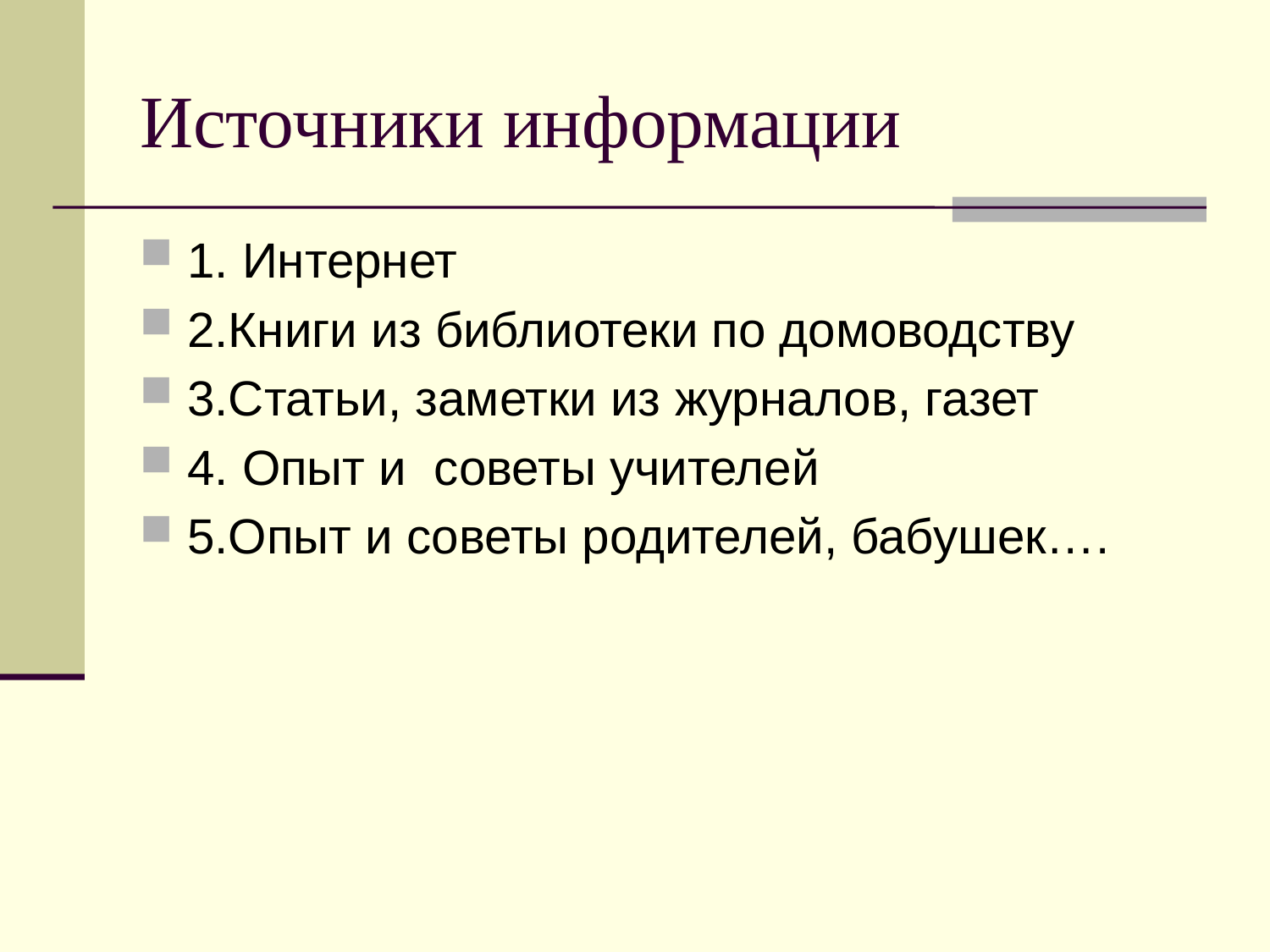

Источники информации
1. Интернет
2.Книги из библиотеки по домоводству
3.Статьи, заметки из журналов, газет
4. Опыт и  советы учителей
5.Опыт и советы родителей, бабушек….